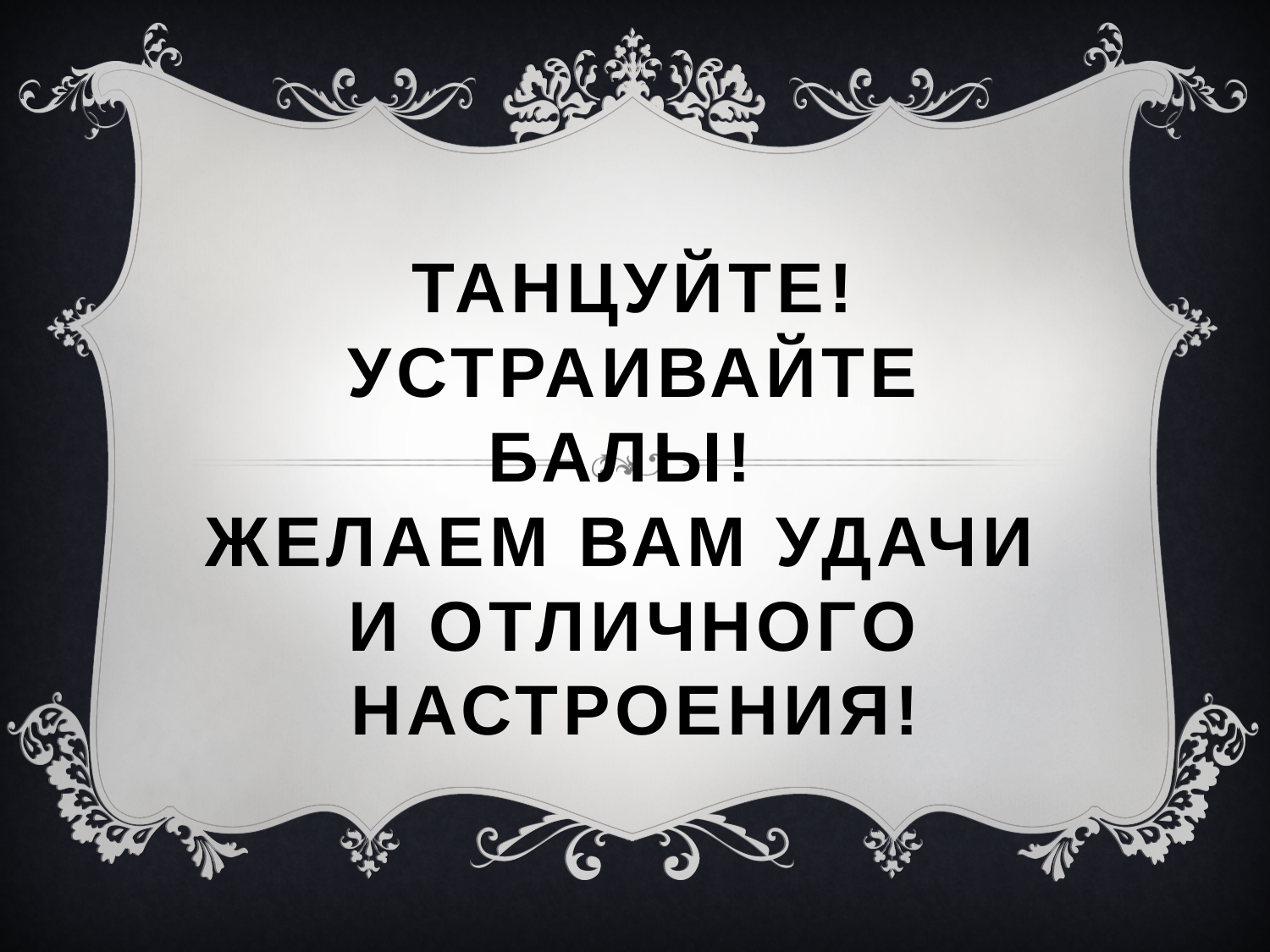

# Танцуйте! Устраивайте балы! Желаем вам удачи и отличного настроения!